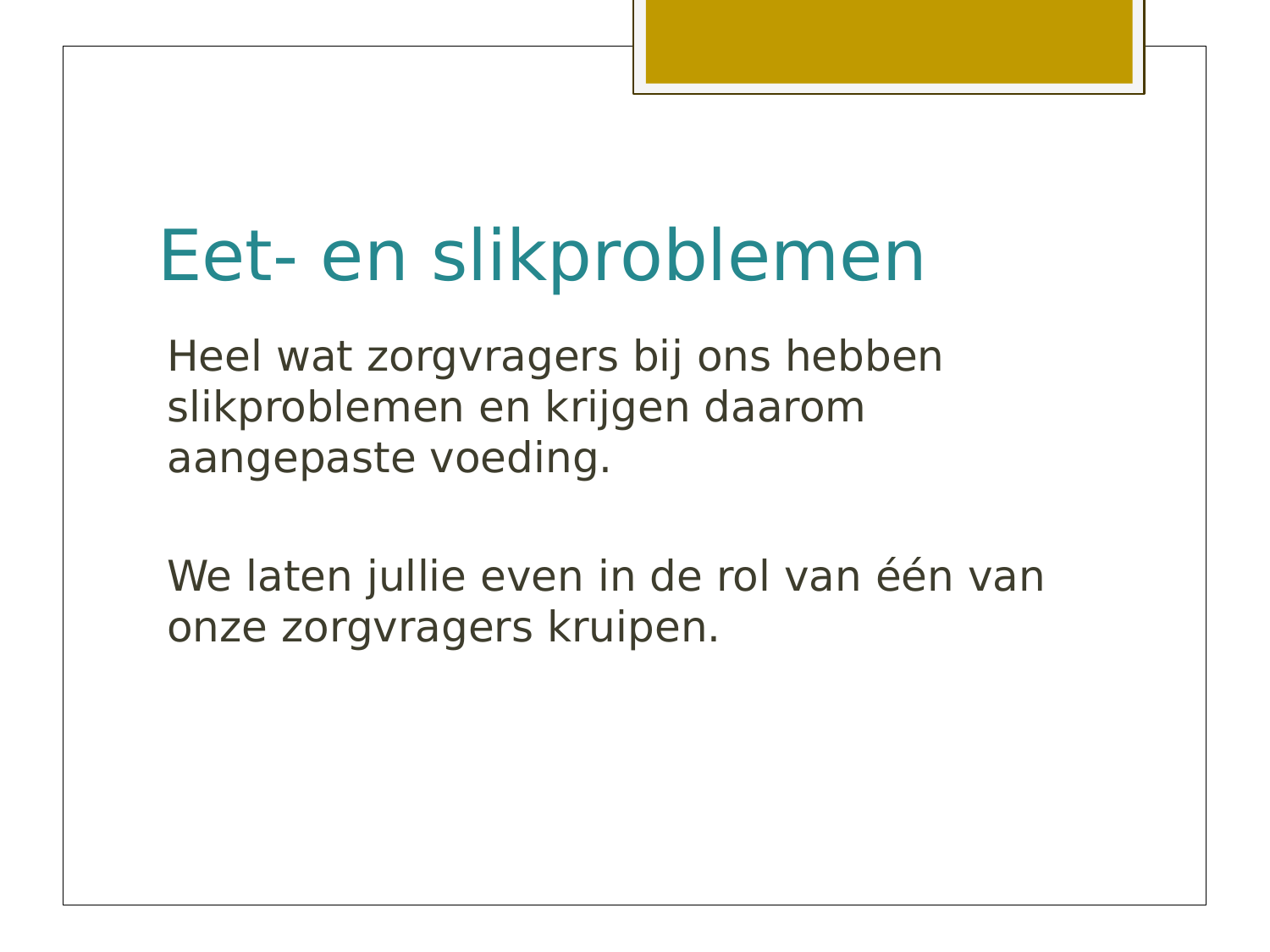

# Eet- en slikproblemen
Heel wat zorgvragers bij ons hebben slikproblemen en krijgen daarom aangepaste voeding.

We laten jullie even in de rol van één van onze zorgvragers kruipen.